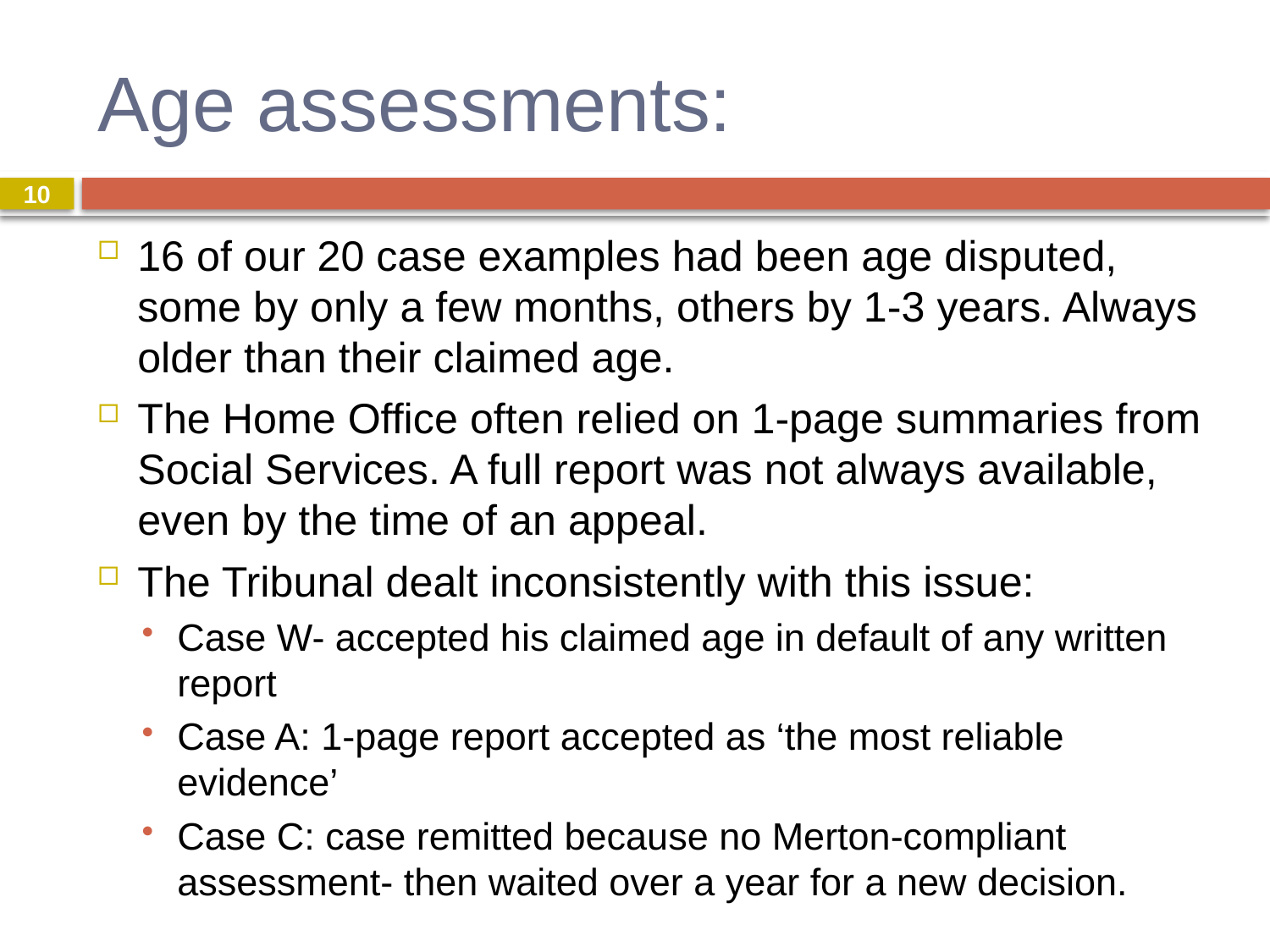

# Age assessments:
10
16 of our 20 case examples had been age disputed, some by only a few months, others by 1-3 years. Always older than their claimed age.
The Home Office often relied on 1-page summaries from Social Services. A full report was not always available, even by the time of an appeal.
The Tribunal dealt inconsistently with this issue:
Case W- accepted his claimed age in default of any written report
Case A: 1-page report accepted as ‘the most reliable evidence’
Case C: case remitted because no Merton-compliant assessment- then waited over a year for a new decision.